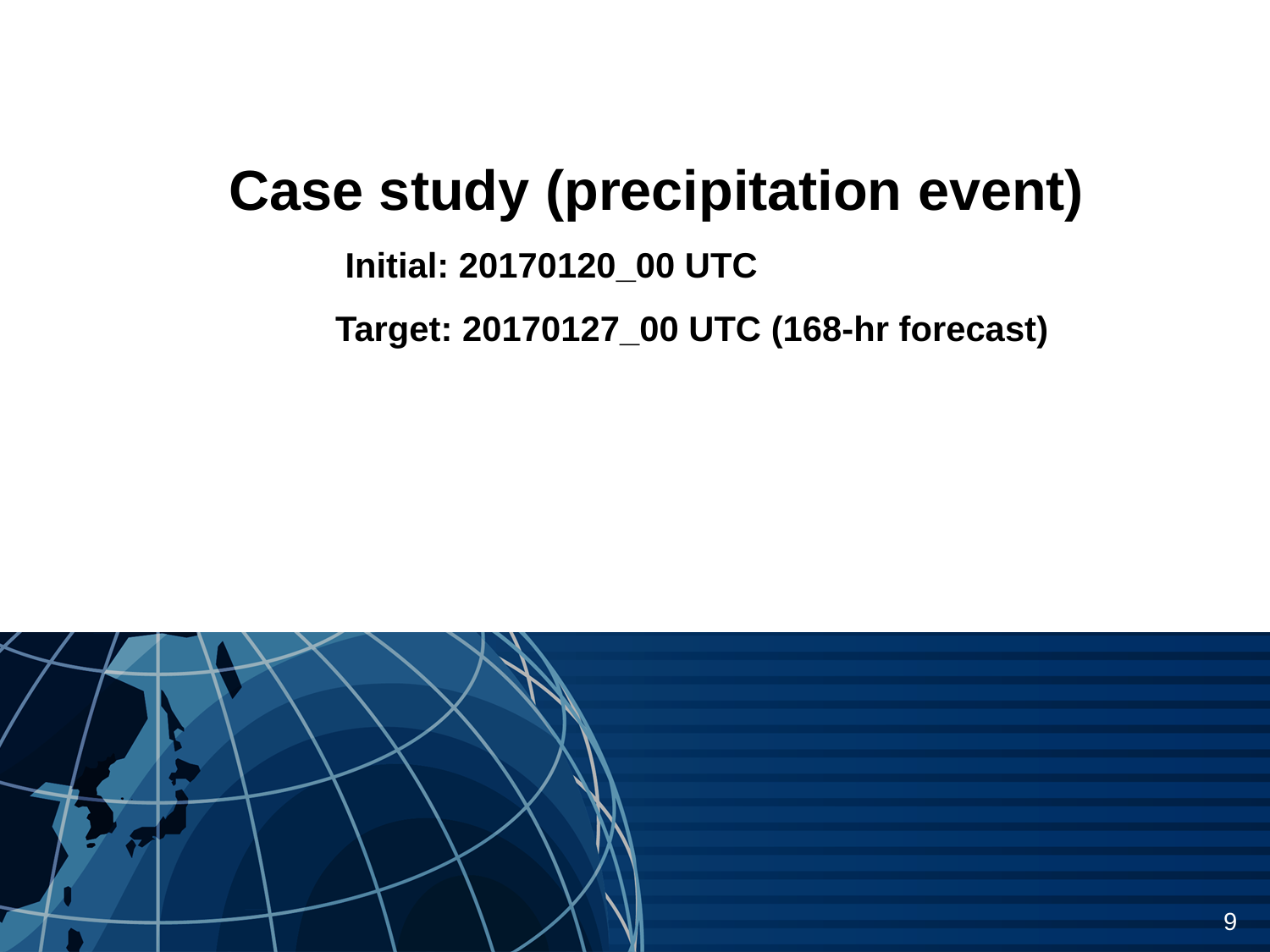

Case study (precipitation event)
                       Initial: 20170120_00 UTC
                      Target: 20170127_00 UTC (168-hr forecast)

9